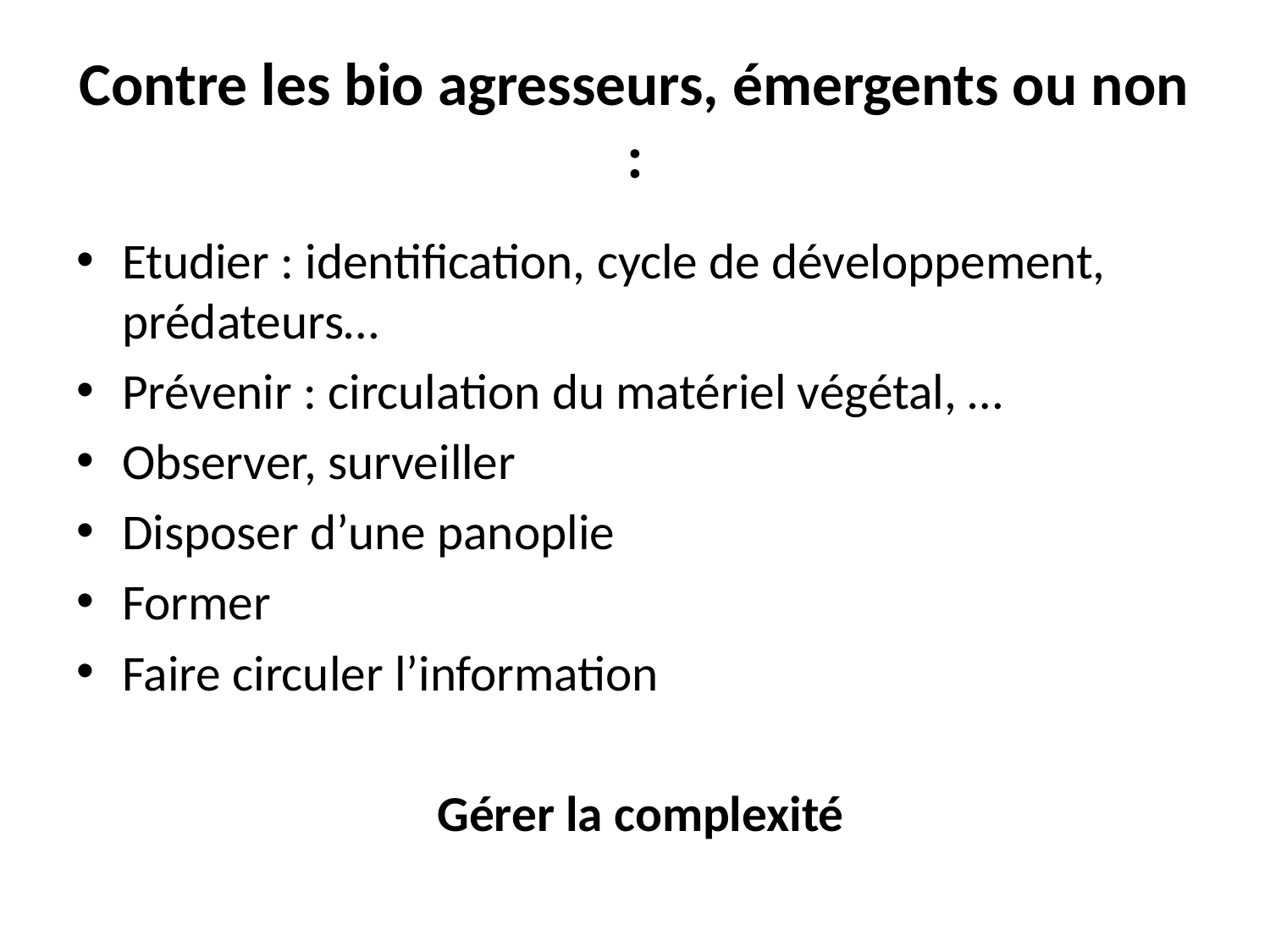

# Contre les bio agresseurs, émergents ou non :
Etudier : identification, cycle de développement, prédateurs…
Prévenir : circulation du matériel végétal, …
Observer, surveiller
Disposer d’une panoplie
Former
Faire circuler l’information

 Gérer la complexité